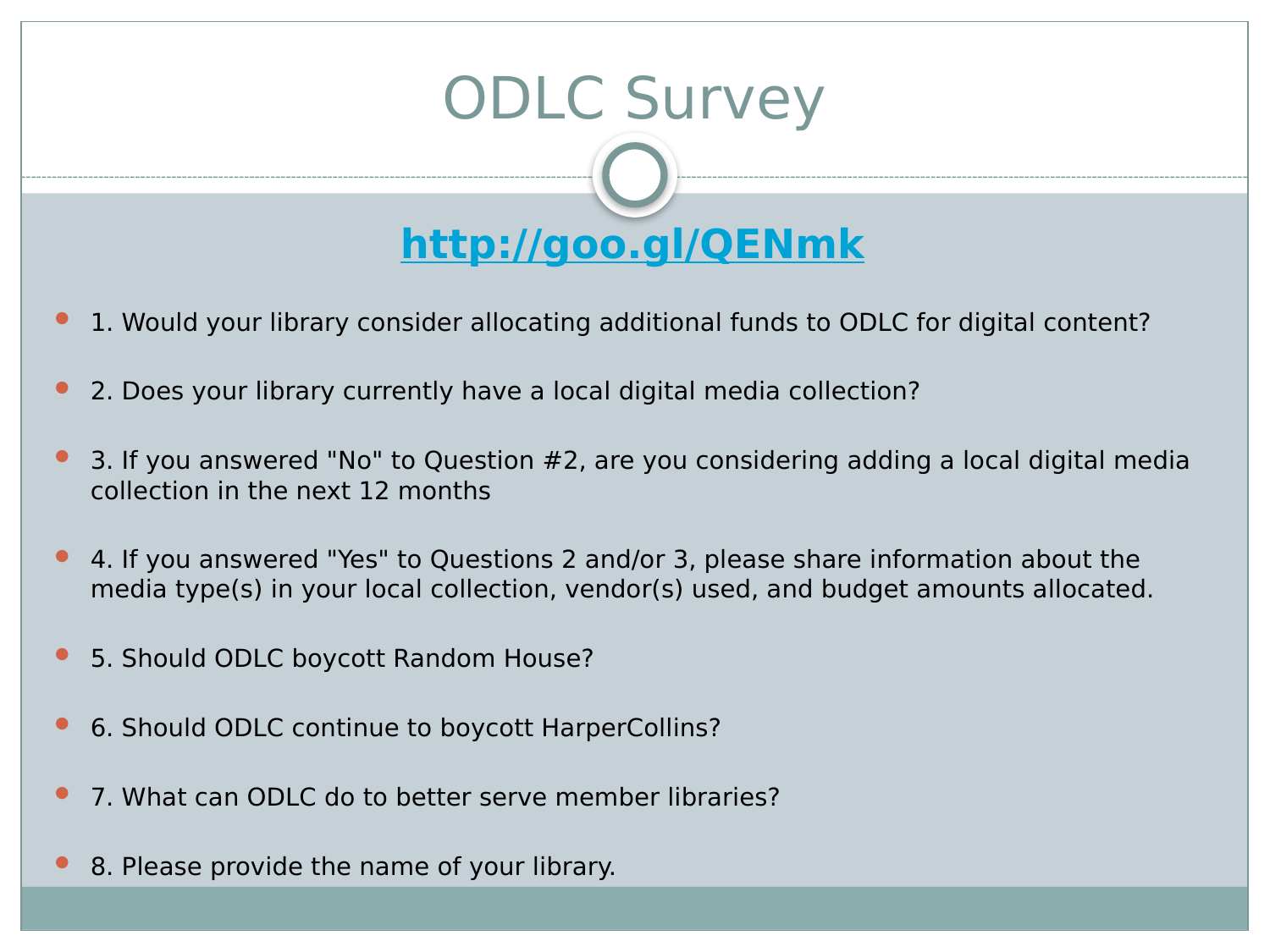

# ODLC Survey
http://goo.gl/QENmk

1. Would your library consider allocating additional funds to ODLC for digital content?

2. Does your library currently have a local digital media collection?

3. If you answered "No" to Question #2, are you considering adding a local digital media collection in the next 12 months

4. If you answered "Yes" to Questions 2 and/or 3, please share information about the media type(s) in your local collection, vendor(s) used, and budget amounts allocated.

5. Should ODLC boycott Random House?

6. Should ODLC continue to boycott HarperCollins?

7. What can ODLC do to better serve member libraries?

8. Please provide the name of your library.